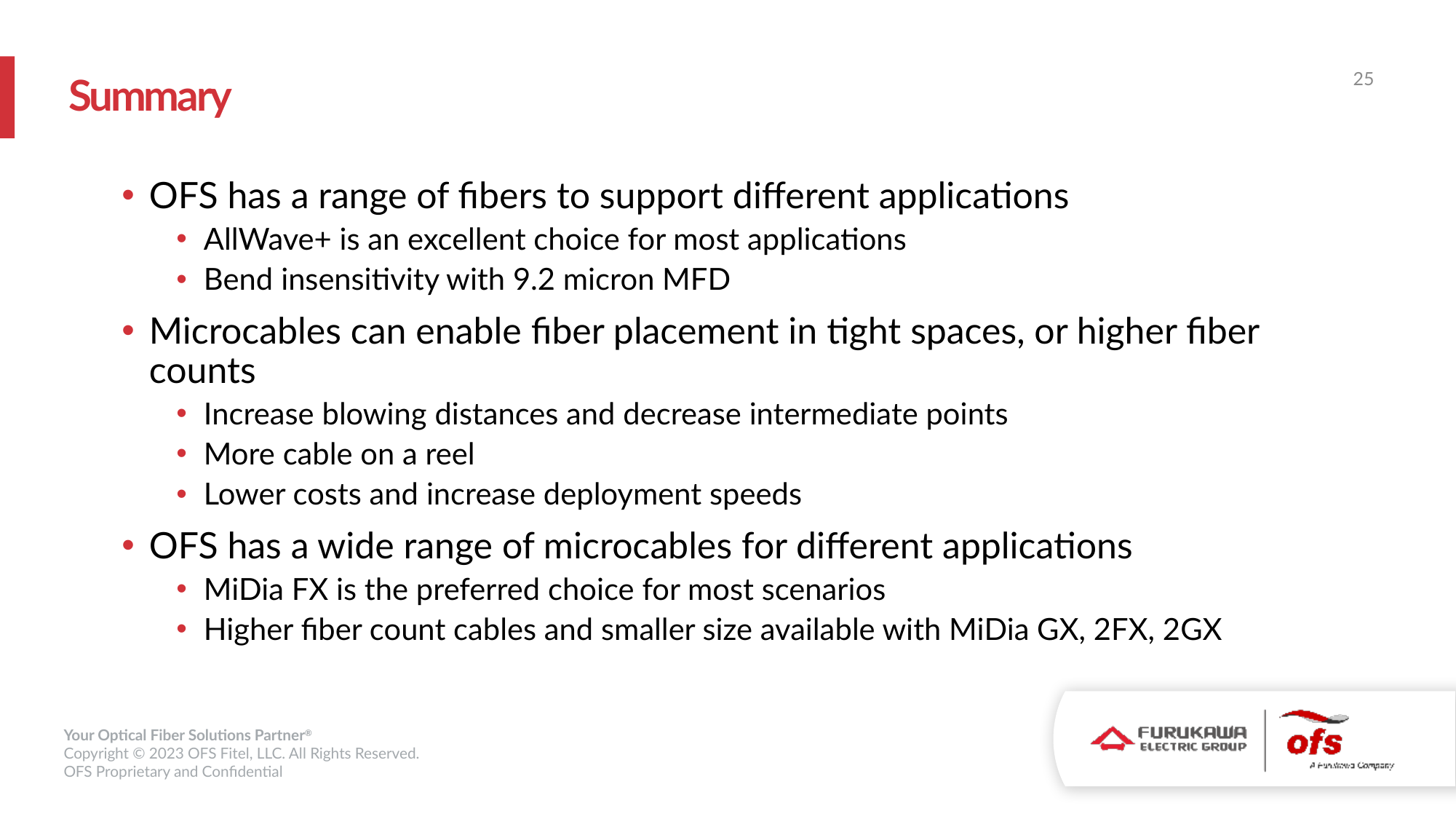

# Summary
25
OFS has a range of fibers to support different applications
AllWave+ is an excellent choice for most applications
Bend insensitivity with 9.2 micron MFD
Microcables can enable fiber placement in tight spaces, or higher fiber counts
Increase blowing distances and decrease intermediate points
More cable on a reel
Lower costs and increase deployment speeds
OFS has a wide range of microcables for different applications
MiDia FX is the preferred choice for most scenarios
Higher fiber count cables and smaller size available with MiDia GX, 2FX, 2GX